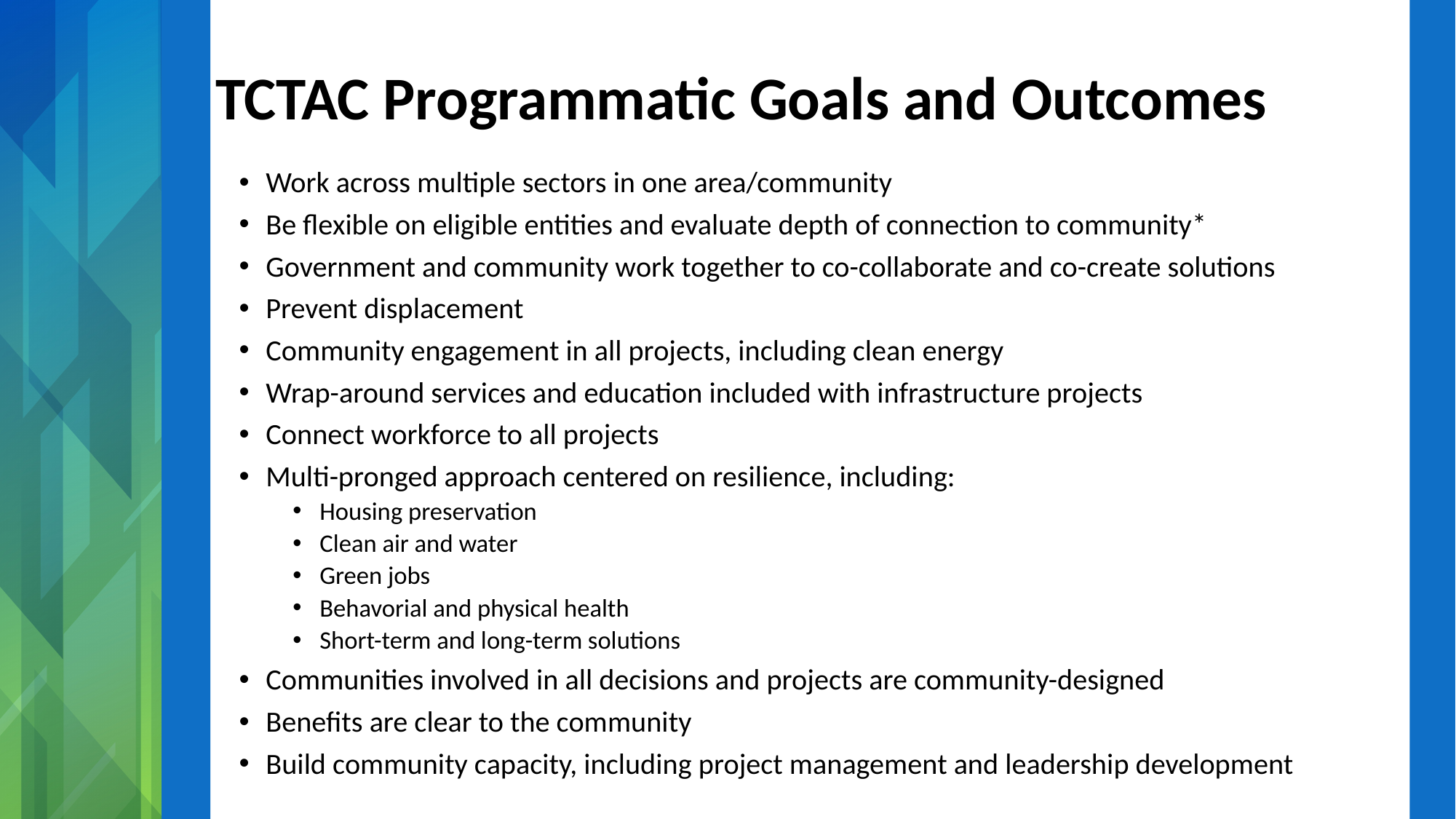

# TCTAC Programmatic Goals and Outcomes

Work across multiple sectors in one area/community
Be flexible on eligible entities and evaluate depth of connection to community*
Government and community work together to co-collaborate and co-create solutions
Prevent displacement
Community engagement in all projects, including clean energy
Wrap-around services and education included with infrastructure projects
Connect workforce to all projects
Multi-pronged approach centered on resilience, including:
Housing preservation
Clean air and water
Green jobs
Behavorial and physical health
Short-term and long-term solutions
Communities involved in all decisions and projects are community-designed
Benefits are clear to the community
Build community capacity, including project management and leadership development